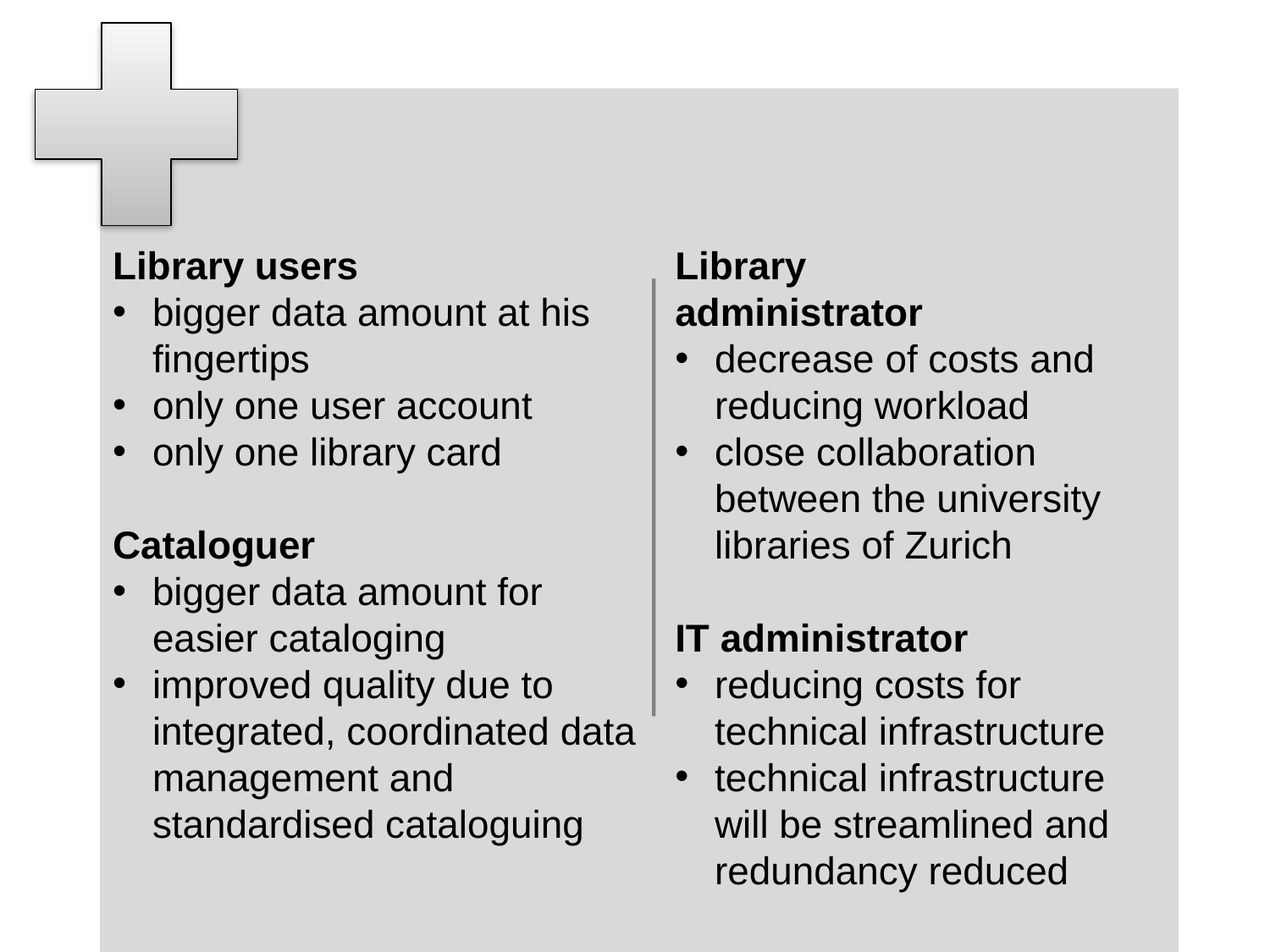

Library users
bigger data amount at his fingertips
only one user account
only one library card

Cataloguer
bigger data amount for easier cataloging
improved quality due to integrated, coordinated data management and standardised cataloguing

Library
administrator
decrease of costs and reducing workload
close collaboration between the university libraries of Zurich

IT administrator
reducing costs for technical infrastructure
technical infrastructure will be streamlined and redundancy reduced
#